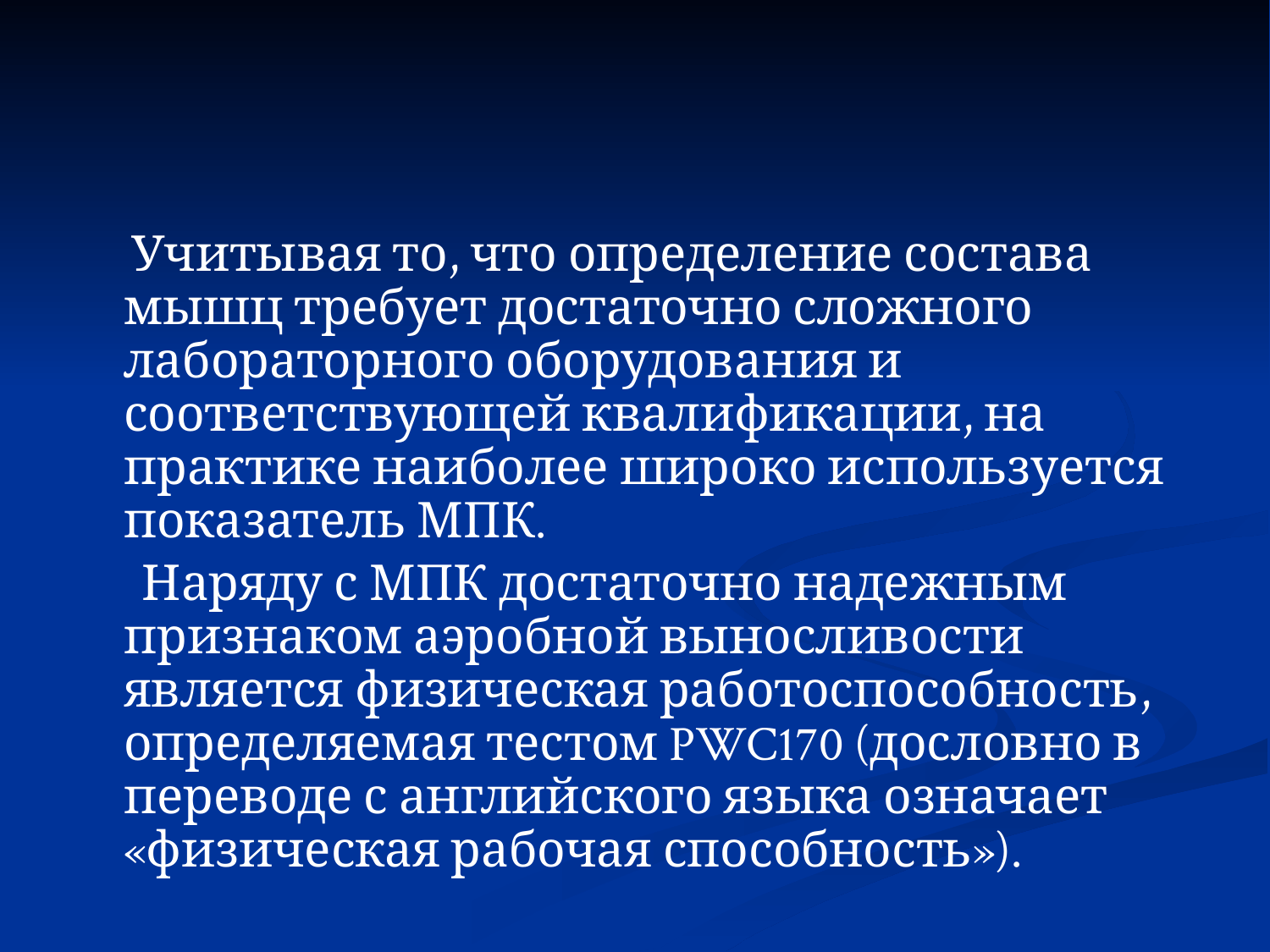

#
     Учитывая то, что определение состава мышц требует достаточно сложного лабораторного оборудования и соответствующей квалификации, на практике наиболее широко используется показатель МПК.
      Наряду с МПК достаточно надежным признаком аэробной выносливости является физическая работоспособность, определяемая тестом PWC170 (дословно в переводе с английского языка означает «физическая рабочая способность»).